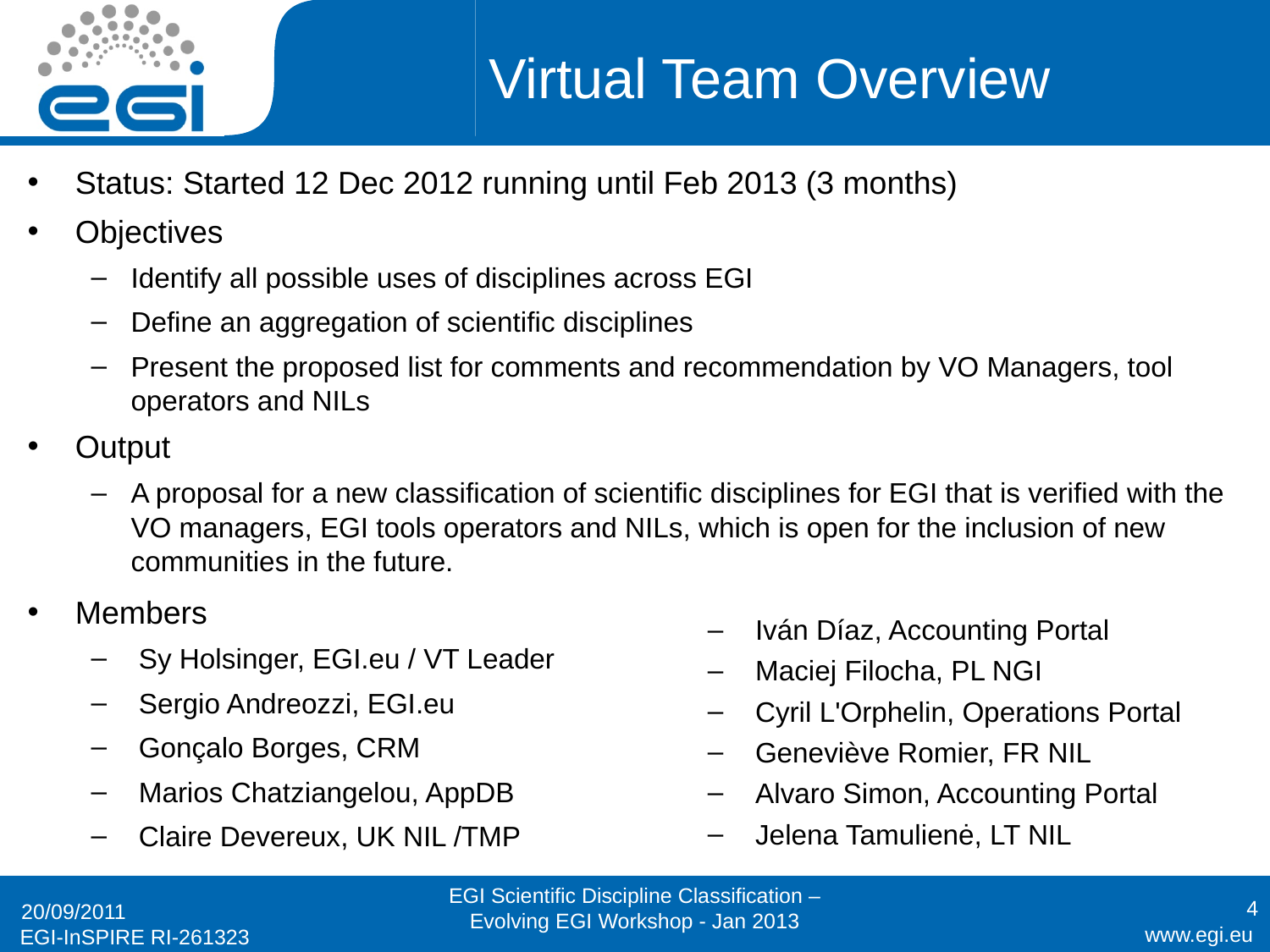

# Virtual Team Overview
Status: Started 12 Dec 2012 running until Feb 2013 (3 months)
Objectives
Identify all possible uses of disciplines across EGI
Define an aggregation of scientific disciplines
Present the proposed list for comments and recommendation by VO Managers, tool operators and NILs
Output
A proposal for a new classification of scientific disciplines for EGI that is verified with the VO managers, EGI tools operators and NILs, which is open for the inclusion of new communities in the future.
Members
Sy Holsinger, EGI.eu / VT Leader
Sergio Andreozzi, EGI.eu
Gonçalo Borges, CRM
Marios Chatziangelou, AppDB
Claire Devereux, UK NIL /TMP
Iván Díaz, Accounting Portal
Maciej Filocha, PL NGI
Cyril L'Orphelin, Operations Portal
Geneviève Romier, FR NIL
Alvaro Simon, Accounting Portal
Jelena Tamulienė, LT NIL
EGI Scientific Discipline Classification – Evolving EGI Workshop - Jan 2013
4
20/09/2011